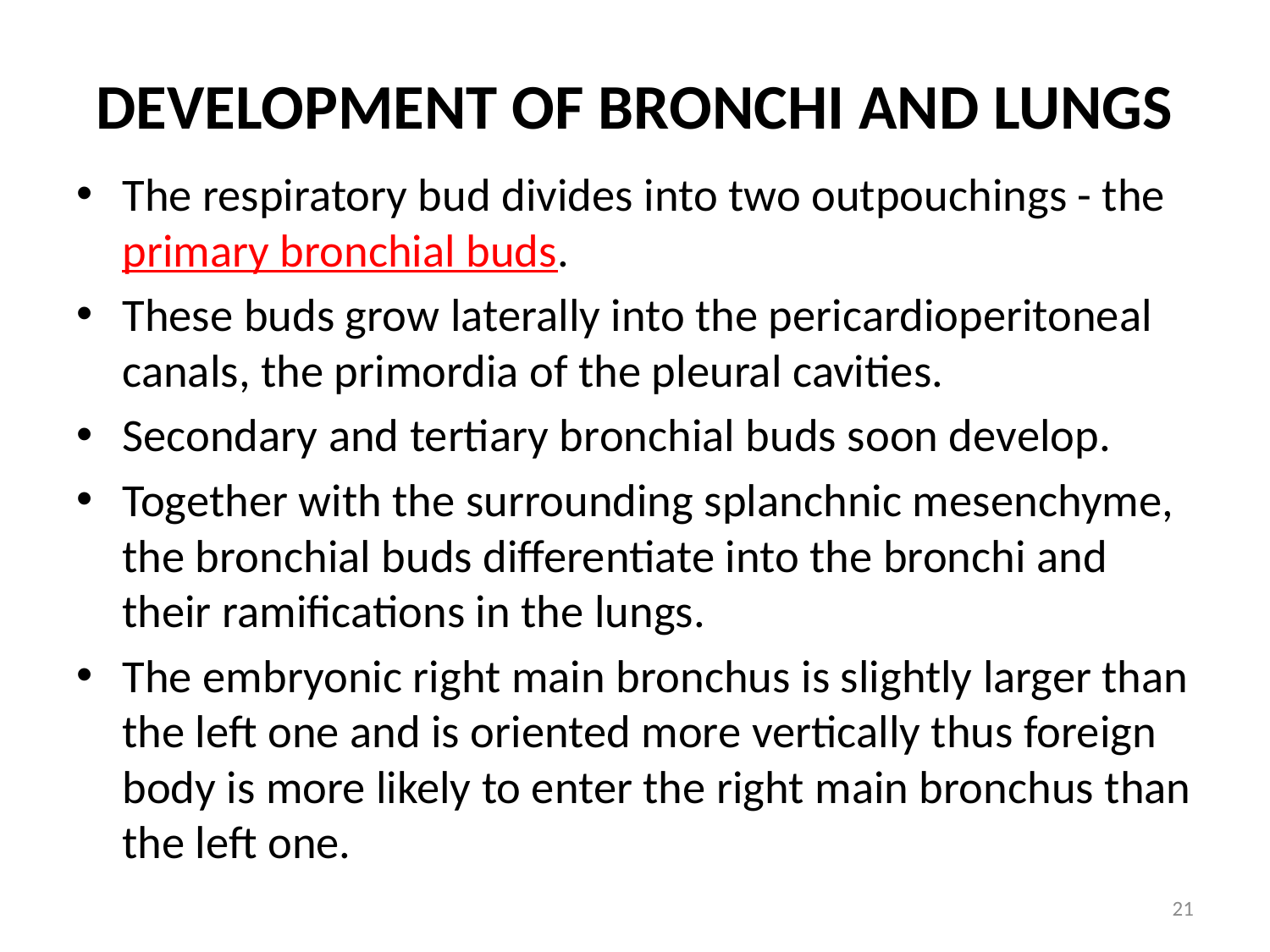

# DEVELOPMENT OF BRONCHI AND LUNGS
The respiratory bud divides into two outpouchings - the primary bronchial buds.
These buds grow laterally into the pericardioperitoneal canals, the primordia of the pleural cavities.
Secondary and tertiary bronchial buds soon develop.
Together with the surrounding splanchnic mesenchyme, the bronchial buds differentiate into the bronchi and their ramifications in the lungs.
The embryonic right main bronchus is slightly larger than the left one and is oriented more vertically thus foreign body is more likely to enter the right main bronchus than the left one.

21